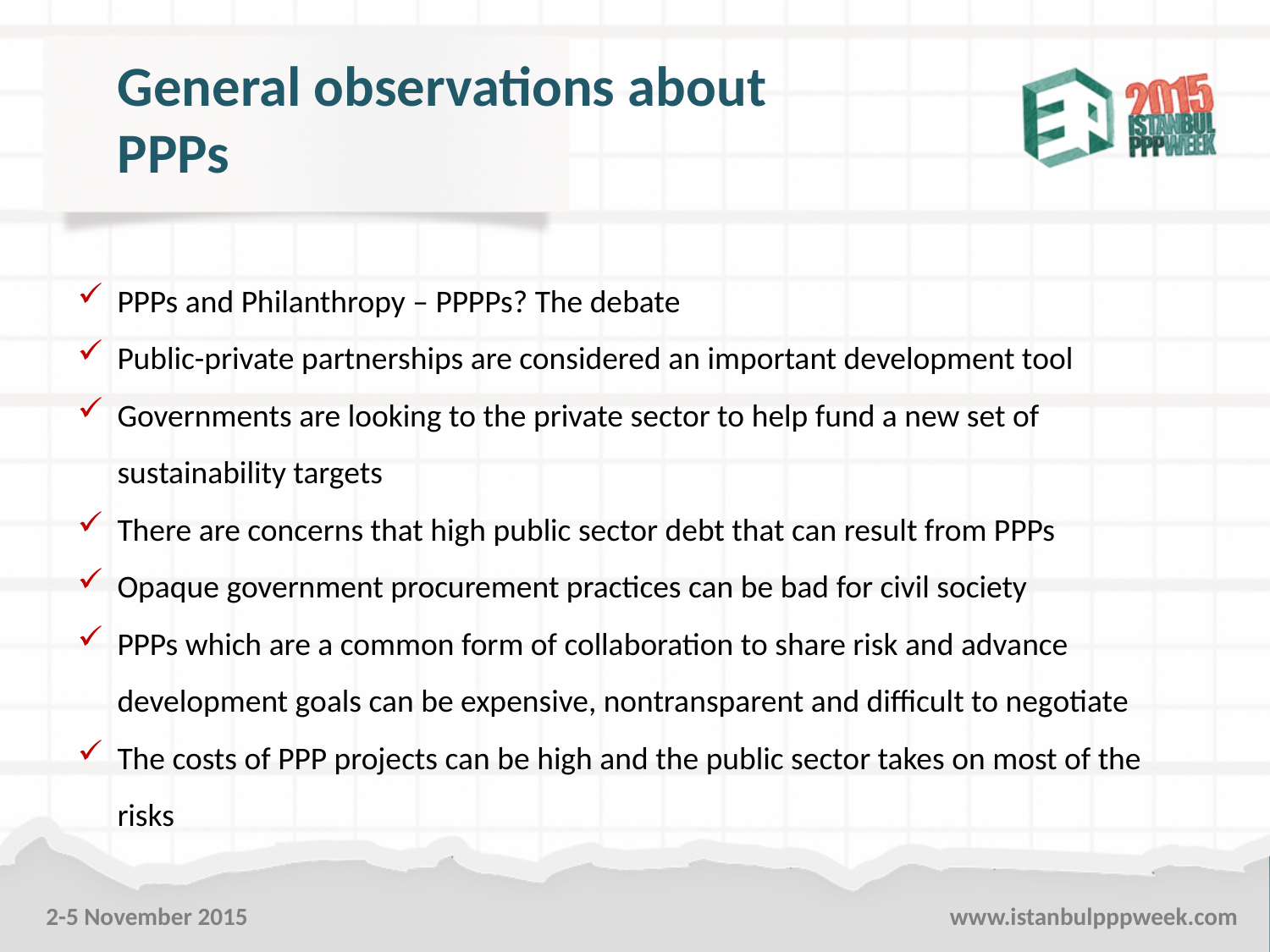

General observations about PPPs
PPPs and Philanthropy – PPPPs? The debate
Public-private partnerships are considered an important development tool
Governments are looking to the private sector to help fund a new set of sustainability targets
There are concerns that high public sector debt that can result from PPPs
Opaque government procurement practices can be bad for civil society
PPPs which are a common form of collaboration to share risk and advance development goals can be expensive, nontransparent and difficult to negotiate
The costs of PPP projects can be high and the public sector takes on most of the risks

2-5 November 2015
www.istanbulpppweek.com